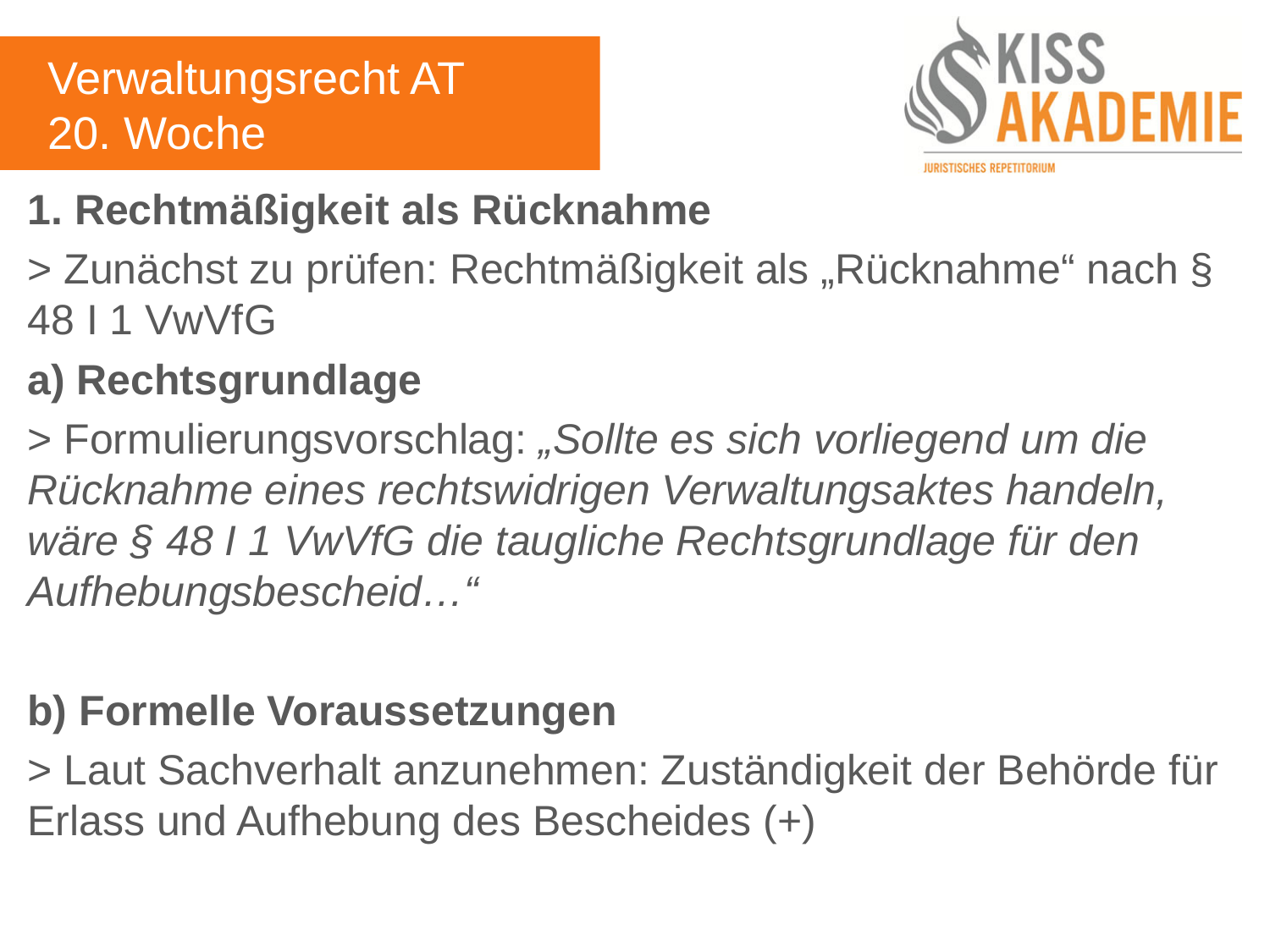

Verwaltungsrecht AT
20. Woche
1. Rechtmäßigkeit als Rücknahme
> Zunächst zu prüfen: Rechtmäßigkeit als „Rücknahme“ nach § 48 I 1 VwVfG
a) Rechtsgrundlage
> Formulierungsvorschlag: „Sollte es sich vorliegend um die Rücknahme eines rechtswidrigen Verwaltungsaktes handeln, wäre § 48 I 1 VwVfG die taugliche Rechtsgrundlage für den Aufhebungsbescheid…“

b) Formelle Voraussetzungen
> Laut Sachverhalt anzunehmen: Zuständigkeit der Behörde für Erlass und Aufhebung des Bescheides (+)